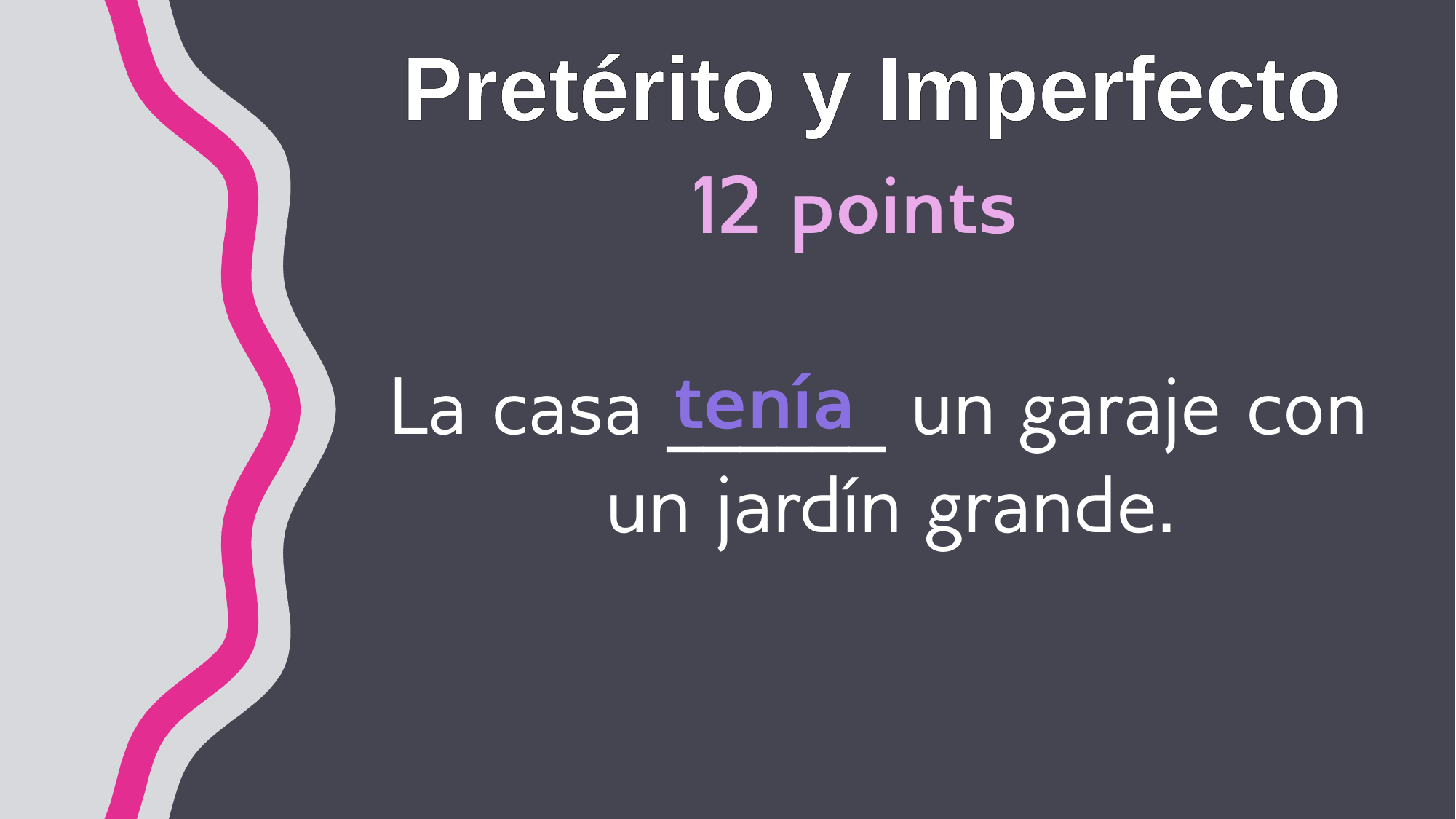

# Pretérito y Imperfecto
12 points
tenía
La casa ______ un garaje con
un jardín grande.